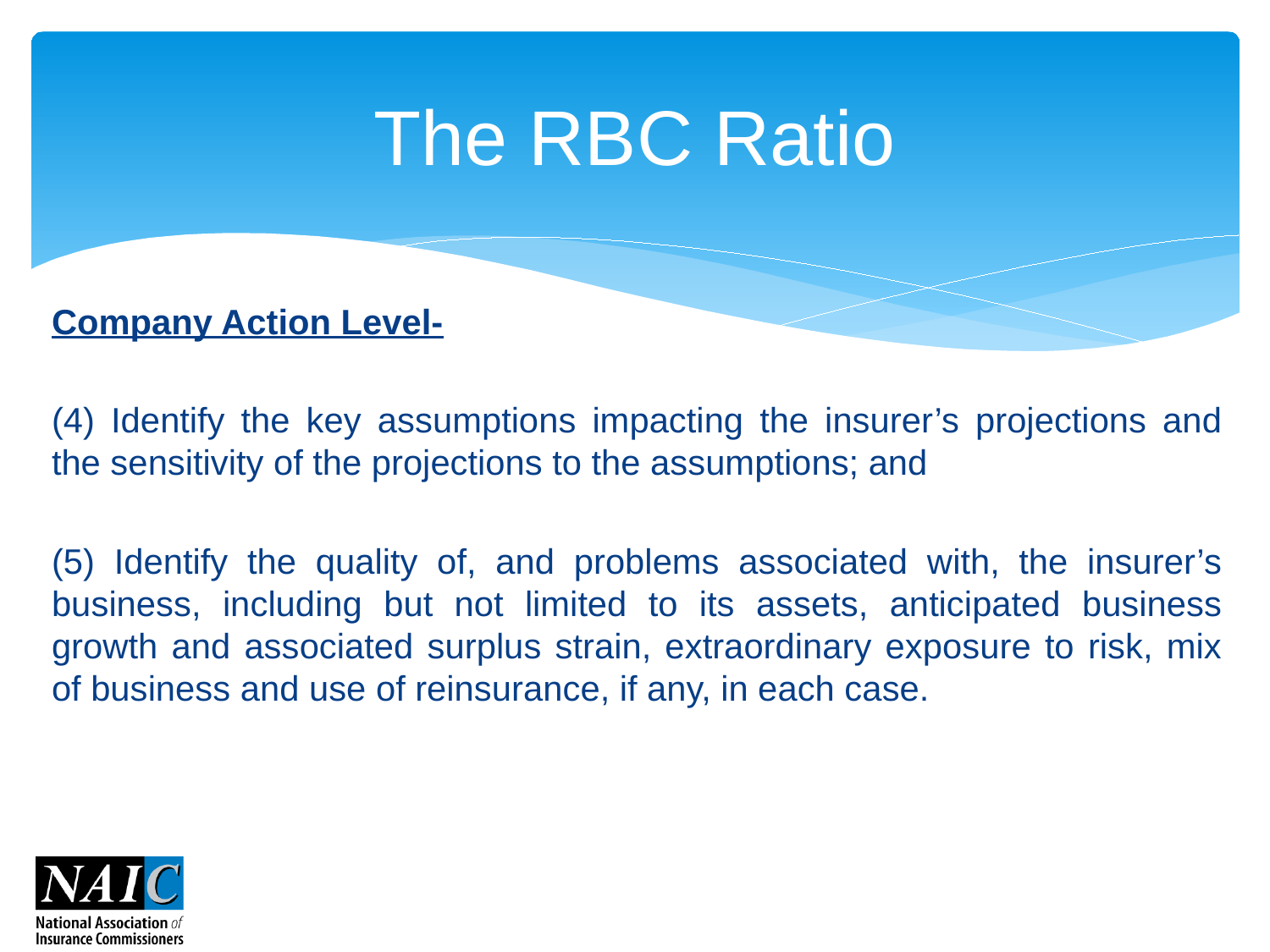

# The RBC Ratio

Company Action Level-

(4) Identify the key assumptions impacting the insurer’s projections and the sensitivity of the projections to the assumptions; and

(5) Identify the quality of, and problems associated with, the insurer’s business, including but not limited to its assets, anticipated business growth and associated surplus strain, extraordinary exposure to risk, mix of business and use of reinsurance, if any, in each case.